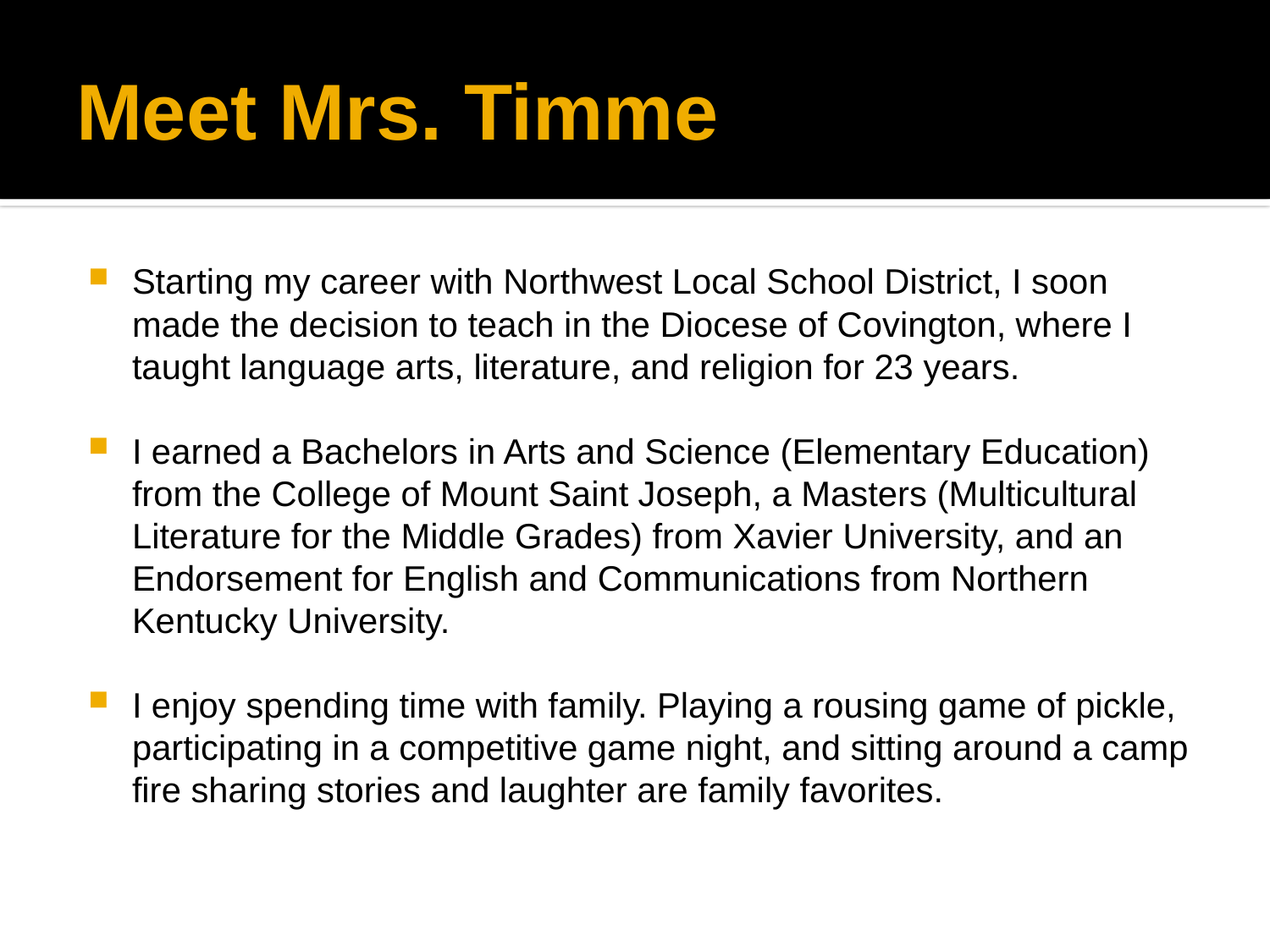

# Meet Mrs. Timme
Starting my career with Northwest Local School District, I soon made the decision to teach in the Diocese of Covington, where I taught language arts, literature, and religion for 23 years.

I earned a Bachelors in Arts and Science (Elementary Education) from the College of Mount Saint Joseph, a Masters (Multicultural Literature for the Middle Grades) from Xavier University, and an Endorsement for English and Communications from Northern Kentucky University.

I enjoy spending time with family. Playing a rousing game of pickle, participating in a competitive game night, and sitting around a camp fire sharing stories and laughter are family favorites.